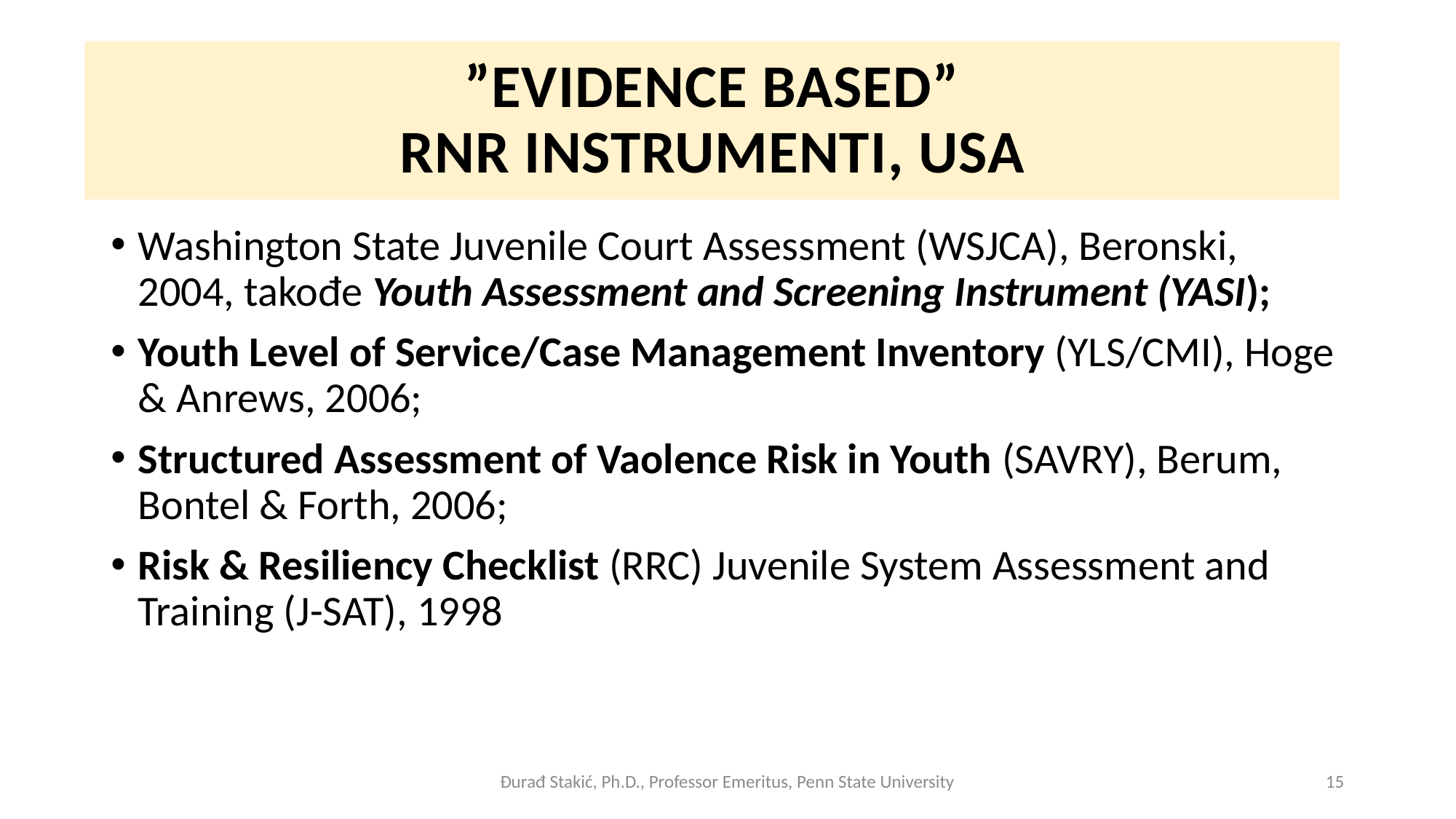

# ”EVIDENCE BASED” RNR INSTRUMENTI, USA
Washington State Juvenile Court Assessment (WSJCA), Beronski, 2004, takođe Youth Assessment and Screening Instrument (YASI);
Youth Level of Service/Case Management Inventory (YLS/CMI), Hoge & Anrews, 2006;
Structured Assessment of Vaolence Risk in Youth (SAVRY), Berum, Bontel & Forth, 2006;
Risk & Resiliency Checklist (RRC) Juvenile System Assessment and Training (J-SAT), 1998
Đurađ Stakić, Ph.D., Professor Emeritus, Penn State University
15